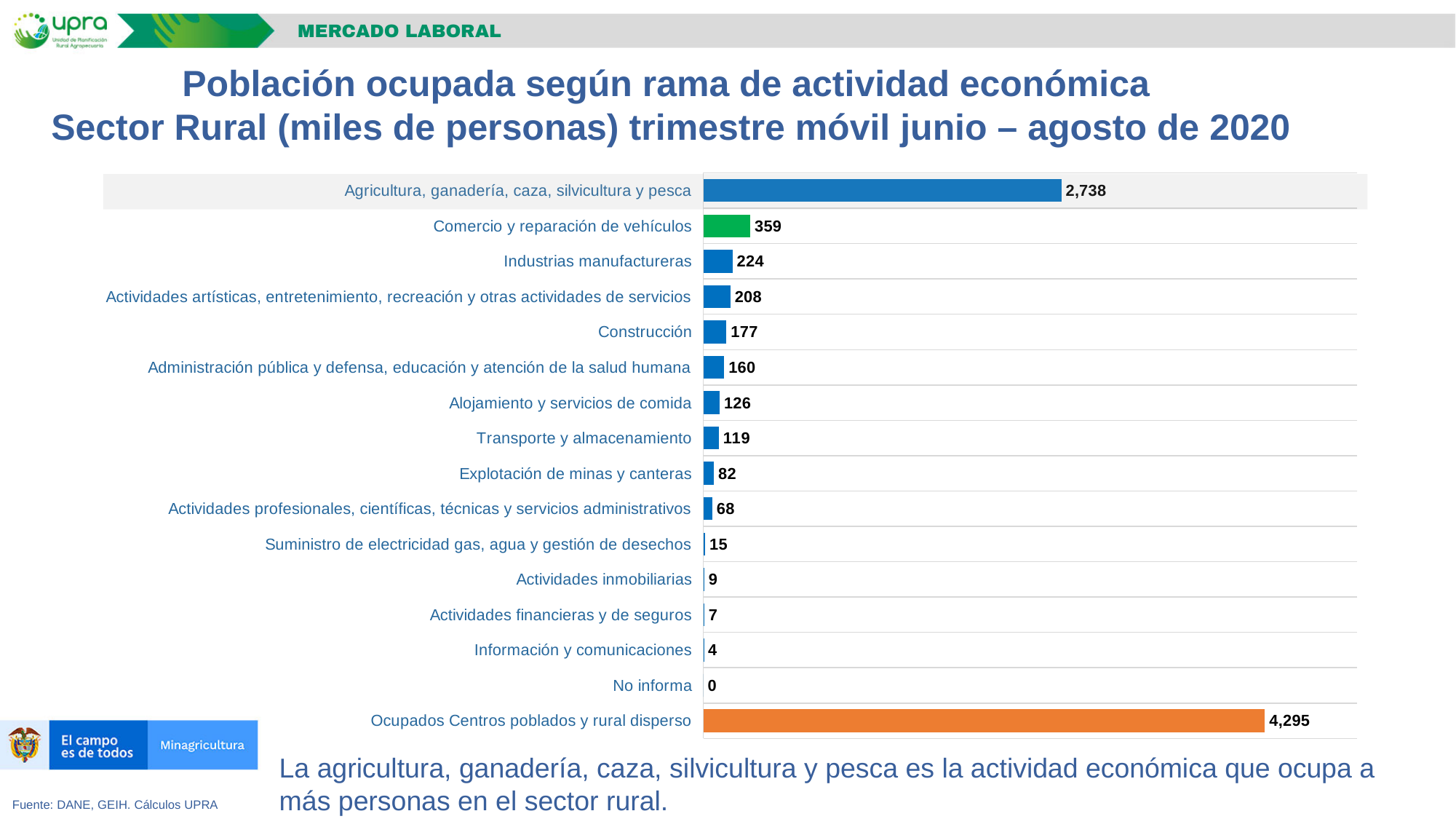

MERCADO LABORAL
Población ocupada según rama de actividad económica
Sector Rural (miles de personas) trimestre móvil junio – agosto de 2020

### Chart

| Category |  |
|---|---|
| Ocupados Centros poblados y rural disperso | 4294.888233333334 |
| No informa | 0.0 |
| Información y comunicaciones | 3.5015666666666667 |
| Actividades financieras y de seguros | 7.347733333333333 |
| Actividades inmobiliarias | 8.675133333333335 |
| Suministro de electricidad gas, agua y gestión de desechos | 14.791000000000002 |
| Actividades profesionales, científicas, técnicas y servicios administrativos | 68.47323333333333 |
| Explotación de minas y canteras | 81.83953333333334 |
| Transporte y almacenamiento | 119.04383333333332 |
| Alojamiento y servicios de comida | 125.93063333333333 |
| Administración pública y defensa, educación y atención de la salud humana | 160.07373333333337 |
| Construcción | 177.2559 |
| Actividades artísticas, entretenimiento, recreación y otras actividades de servicios | 207.5788666666667 |
| Industrias manufactureras | 223.54226666666668 |
| Comercio y reparación de vehículos | 359.2789 |
| Agricultura, ganadería, caza, silvicultura y pesca | 2737.5559 |
La agricultura, ganadería, caza, silvicultura y pesca es la actividad económica que ocupa a más personas en el sector rural.
Fuente: DANE, GEIH. Cálculos UPRA